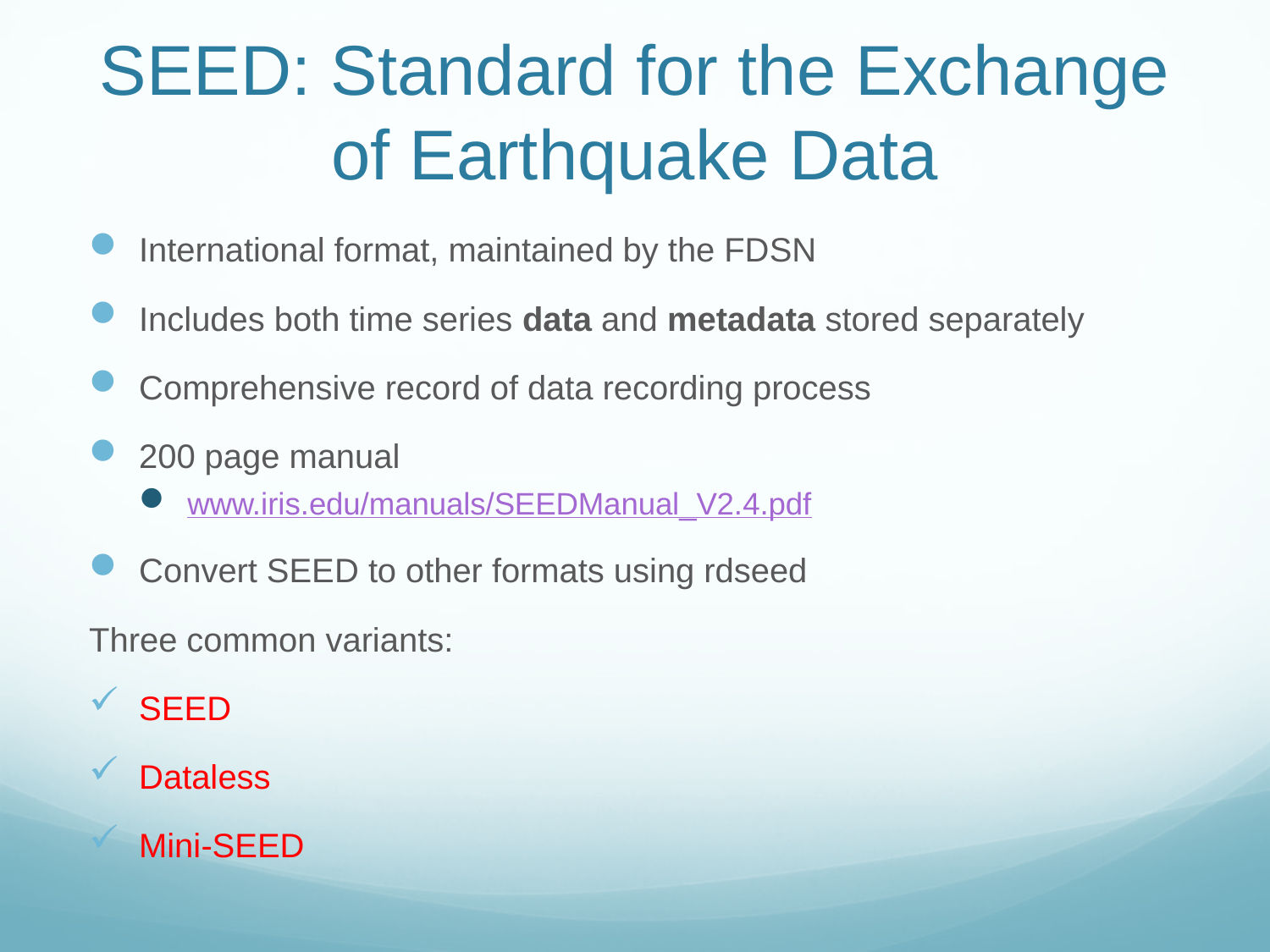

# SEED: Standard for the Exchange of Earthquake Data
International format, maintained by the FDSN
Includes both time series data and metadata stored separately
Comprehensive record of data recording process
200 page manual
www.iris.edu/manuals/SEEDManual_V2.4.pdf
Convert SEED to other formats using rdseed
Three common variants:
SEED
Dataless
Mini-SEED